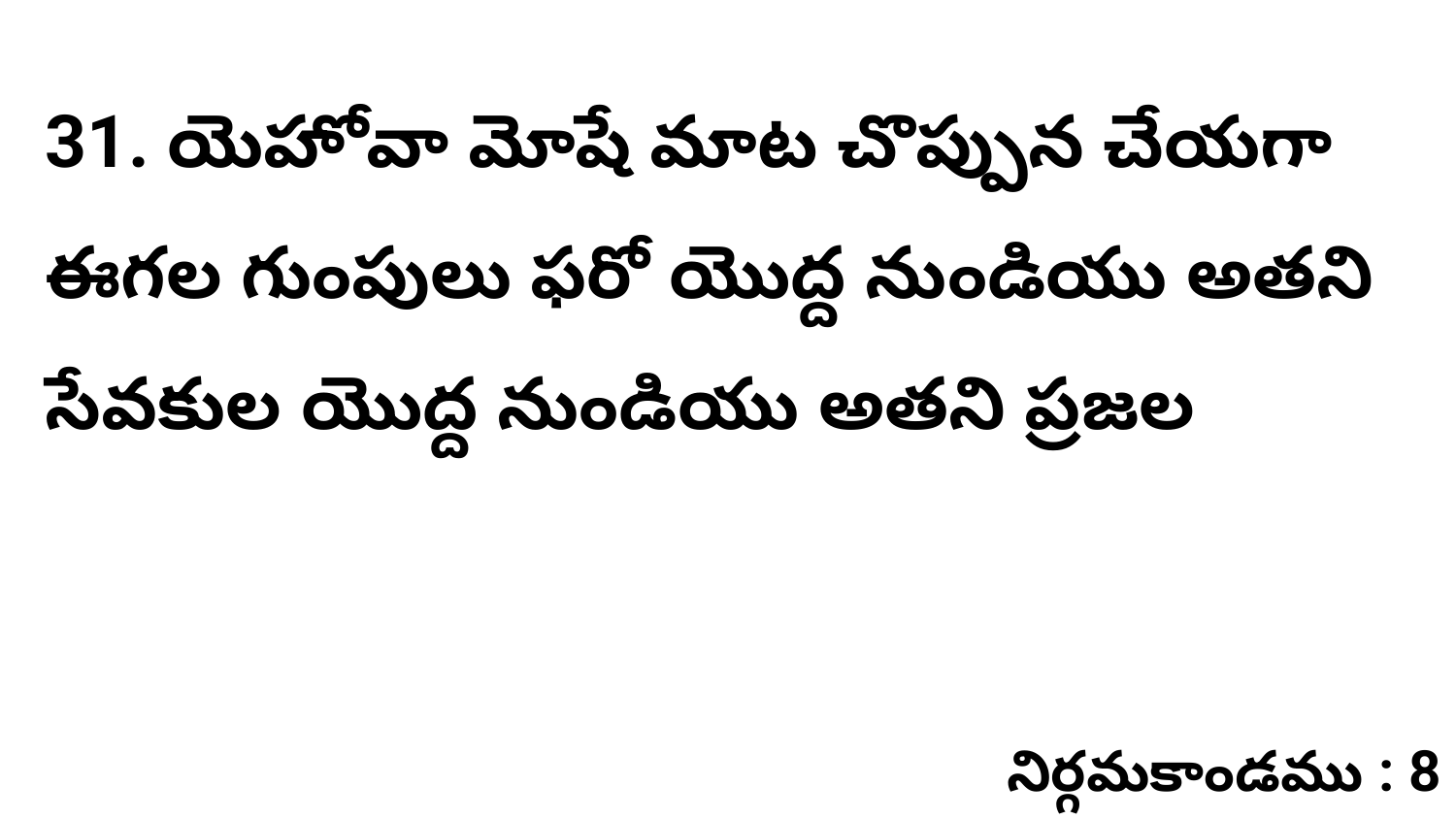

31. యెహోవా మోషే మాట చొప్పున చేయగా ఈగల గుంపులు ఫరో యొద్ద నుండియు అతని సేవకుల యొద్ద నుండియు అతని ప్రజల
నిర్గమకాండము : 8